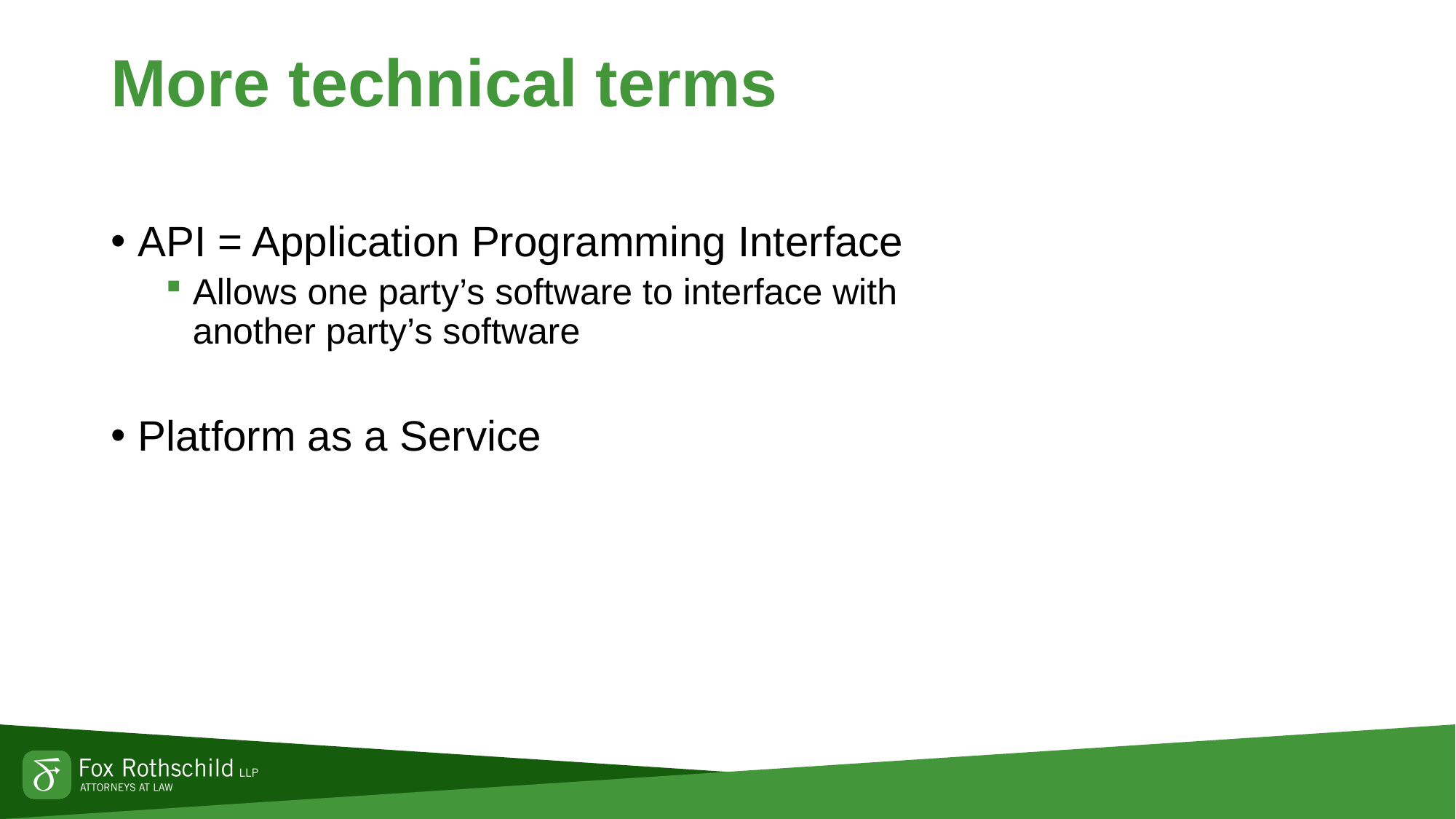

# More technical terms
API = Application Programming Interface
Allows one party’s software to interface with another party’s software

Platform as a Service